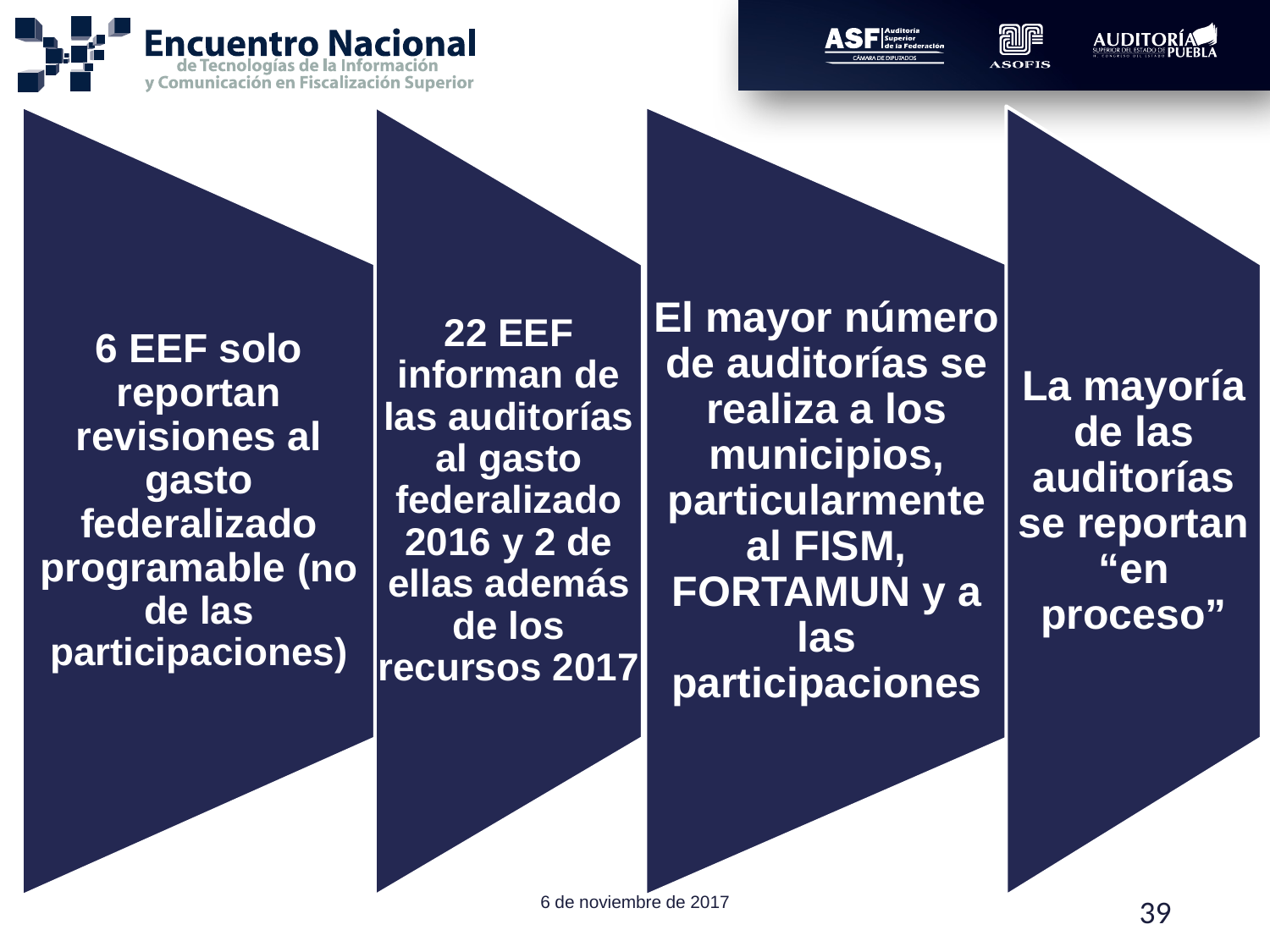

6 EEF solo reportan revisiones al gasto federalizado programable (no de las participaciones)
22 EEF informan de las auditorías al gasto federalizado 2016 y 2 de ellas además de los recursos 2017
El mayor número de auditorías se realiza a los municipios, particularmente al FISM, FORTAMUN y a las participaciones
La mayoría de las auditorías se reportan “en proceso”